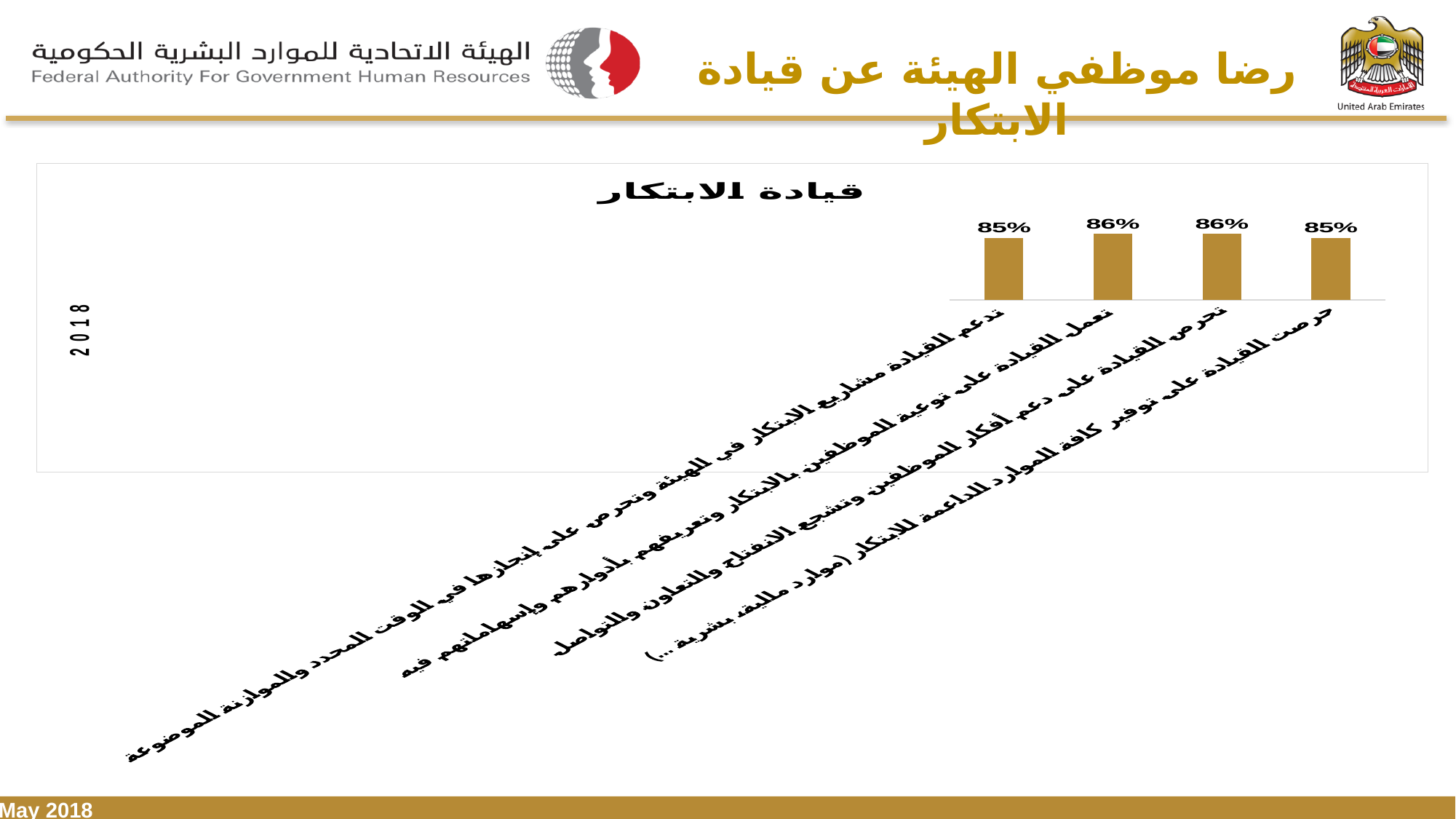

رضا موظفي الهيئة عن قيادة الابتكار

### Chart: قيادة الابتكار

| Category |  |
|---|---|
| حرصت القيادة على توفير كافة الموارد الداعمة للابتكار (موارد مالية، بشرية ...) | 0.85 |
| تحرص القيادة على دعم أفكار الموظفين وتشجع الانفتاح والتعاون والتواصل | 0.86 |
| تعمل القيادة على توعية الموظفين بالابتكار وتعريفهم بأدوارهم وإسهاماتهم فيه  | 0.86 |
| تدعم القيادة مشاريع الابتكار في الهيئة وتحرص على إنجازها في الوقت المحدد والموازنة الموضوعة  | 0.85 |